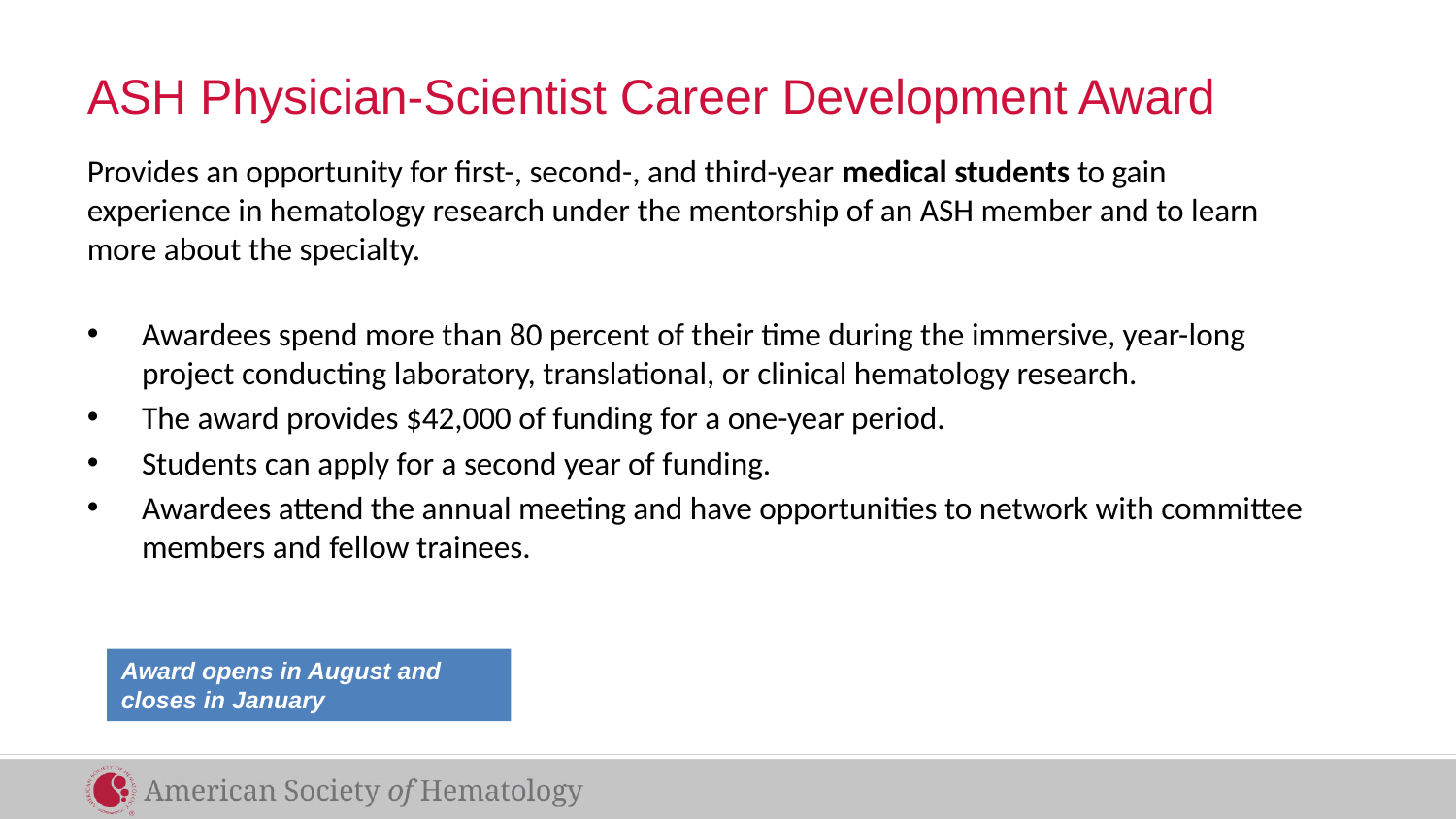

# ASH Physician-Scientist Career Development Award
Provides an opportunity for first-, second-, and third-year medical students to gain experience in hematology research under the mentorship of an ASH member and to learn more about the specialty.

Awardees spend more than 80 percent of their time during the immersive, year-long project conducting laboratory, translational, or clinical hematology research.
The award provides $42,000 of funding for a one-year period.
Students can apply for a second year of funding.
Awardees attend the annual meeting and have opportunities to network with committee members and fellow trainees.
Award opens in August and closes in January